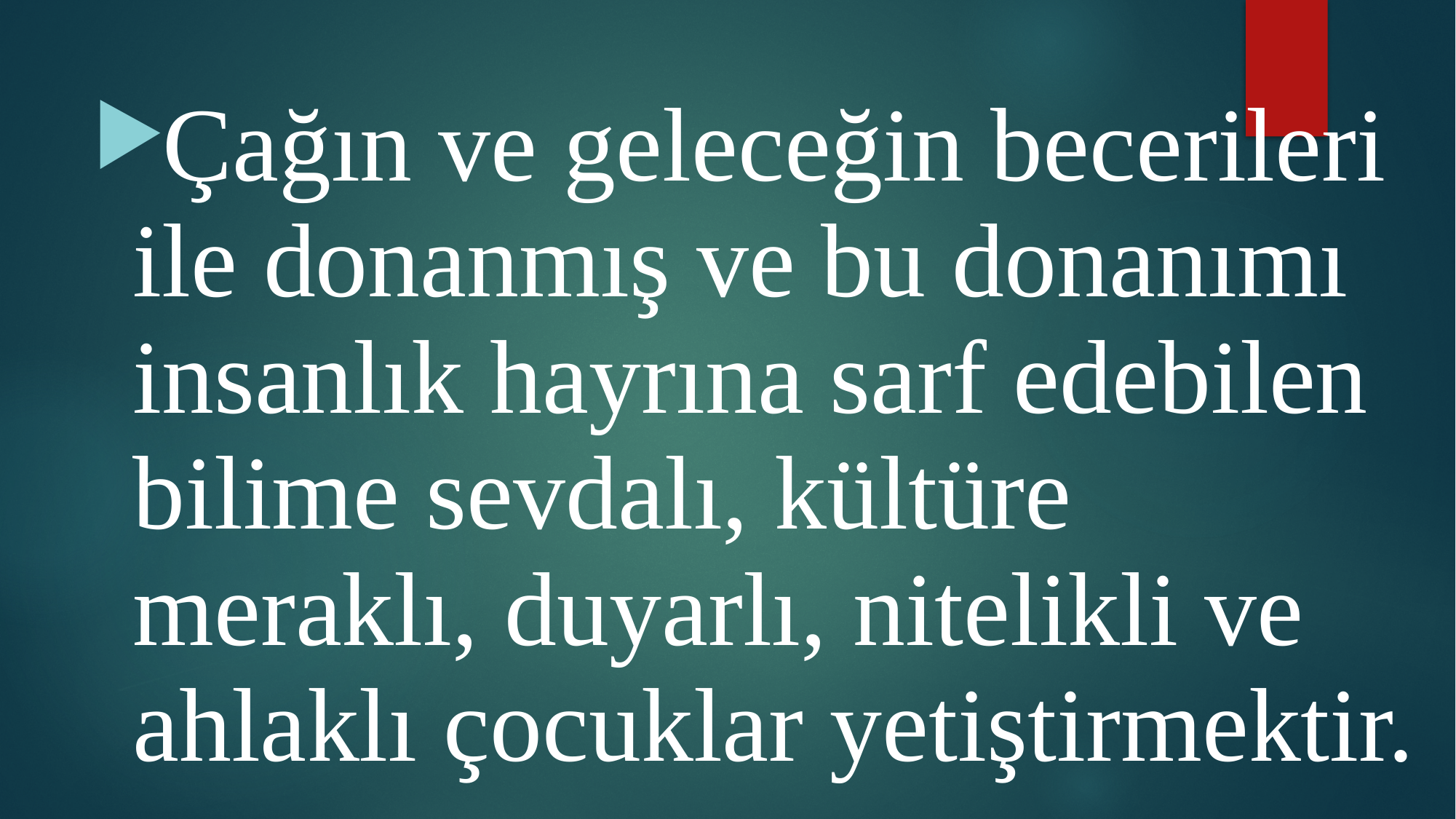

Çağın ve geleceğin becerileri ile donanmış ve bu donanımı insanlık hayrına sarf edebilen bilime sevdalı, kültüre meraklı, duyarlı, nitelikli ve ahlaklı çocuklar yetiştirmektir.